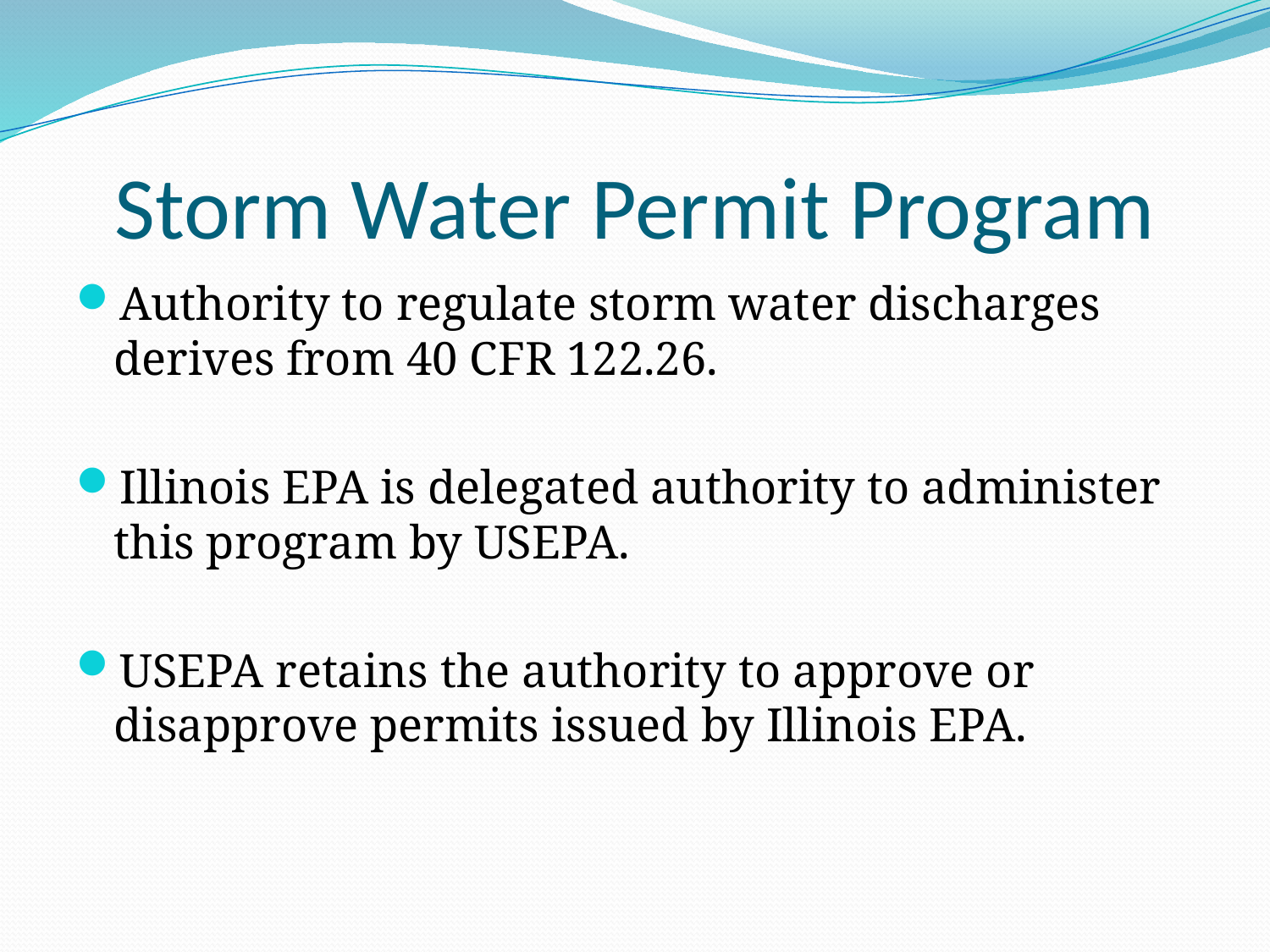

# Storm Water Permit Program
Authority to regulate storm water discharges derives from 40 CFR 122.26.

Illinois EPA is delegated authority to administer this program by USEPA.

USEPA retains the authority to approve or disapprove permits issued by Illinois EPA.